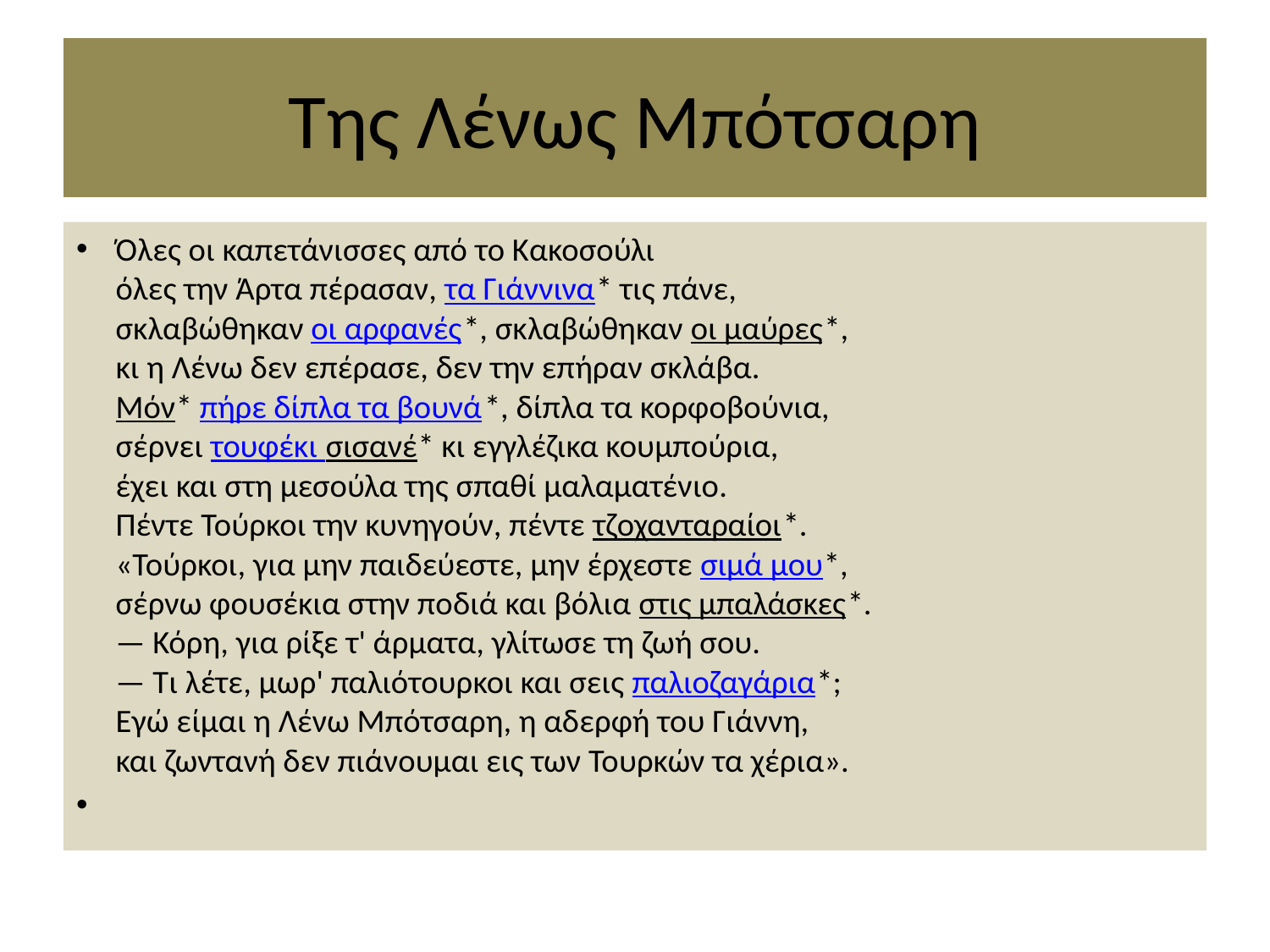

# Της Λένως Μπότσαρη
Όλες οι καπετάνισσες από το Κακοσούλι
όλες την Άρτα πέρασαν, τα Γιάννινα* τις πάνε,
σκλαβώθηκαν οι αρφανές*, σκλαβώθηκαν οι μαύρες*,
κι η Λένω δεν επέρασε, δεν την επήραν σκλάβα.
Μόν* πήρε δίπλα τα βουνά*, δίπλα τα κορφοβούνια,
σέρνει τουφέκι σισανέ* κι εγγλέζικα κουμπούρια,
έχει και στη μεσούλα της σπαθί μαλαματένιο.
Πέντε Τούρκοι την κυνηγούν, πέντε τζοχανταραίοι*.
«Τούρκοι, για μην παιδεύεστε, μην έρχεστε σιμά μου*,
σέρνω φουσέκια στην ποδιά και βόλια στις μπαλάσκες*.
— Κόρη, για ρίξε τ' άρματα, γλίτωσε τη ζωή σου.
— Τι λέτε, μωρ' παλιότουρκοι και σεις παλιοζαγάρια*;
Εγώ είμαι η Λένω Μπότσαρη, η αδερφή του Γιάννη,
και ζωντανή δεν πιάνουμαι εις των Τουρκών τα χέρια».